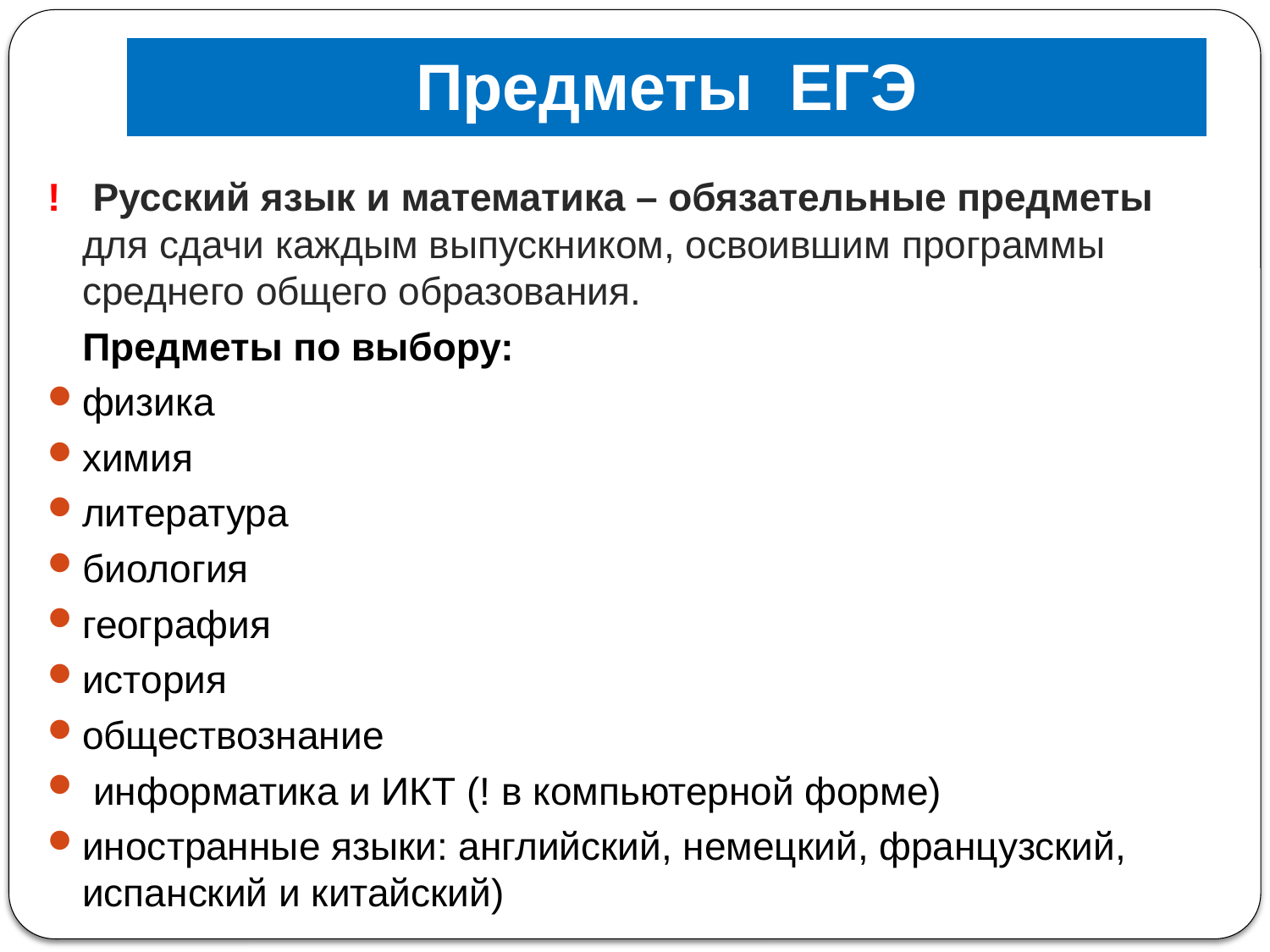

# Предметы  ЕГЭ
!   Русский язык и математика – обязательные предметы для сдачи каждым выпускником, освоившим программы среднего общего образования.
	Предметы по выбору:
физика
химия
литература
биология
география
история
обществознание
 информатика и ИКТ (! в компьютерной форме)
иностранные языки: английский, немецкий, французский, испанский и китайский)